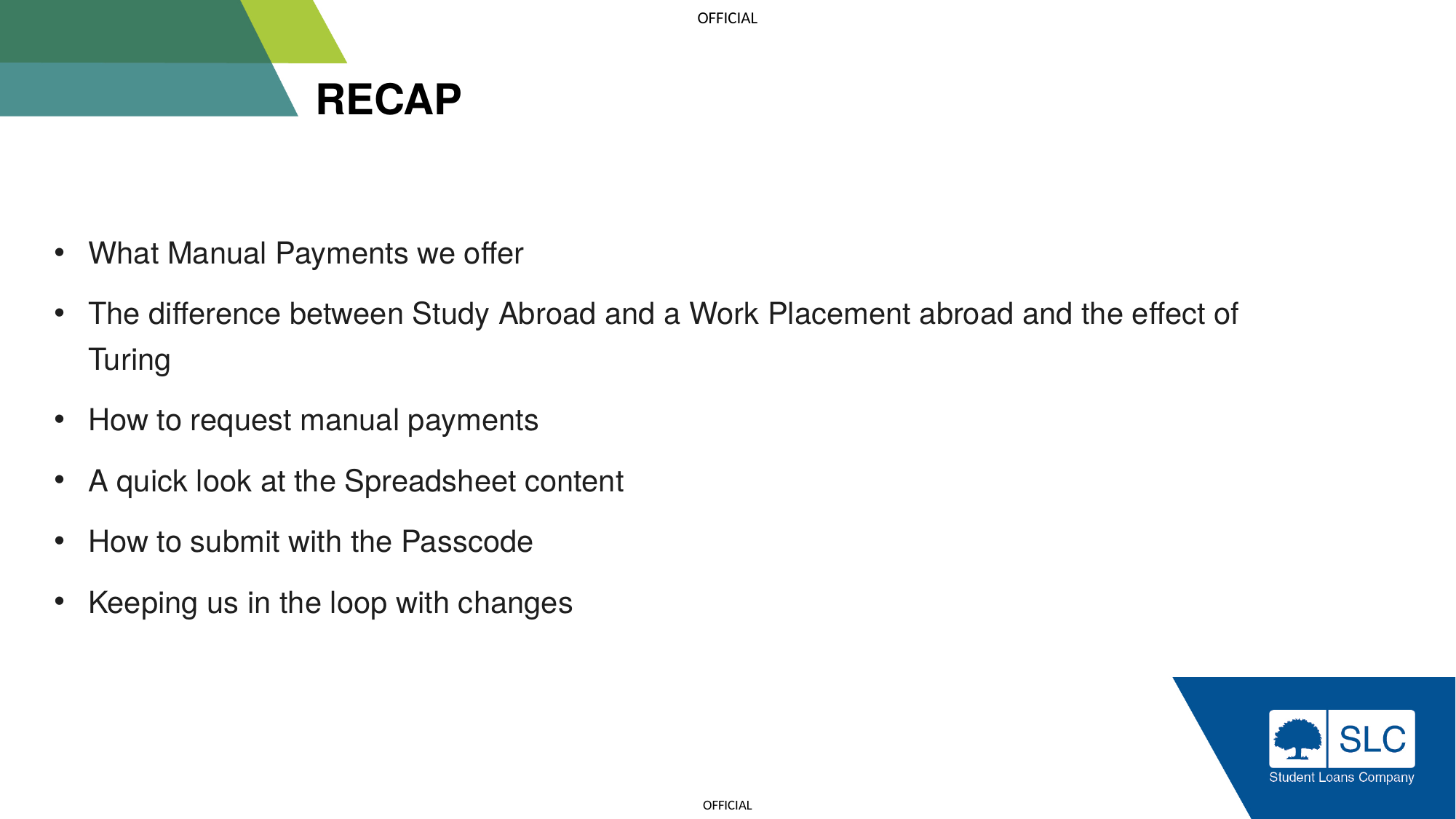

# RECAP

What Manual Payments we offer
The difference between Study Abroad and a Work Placement abroad and the effect of Turing
How to request manual payments
A quick look at the Spreadsheet content
How to submit with the Passcode
Keeping us in the loop with changes